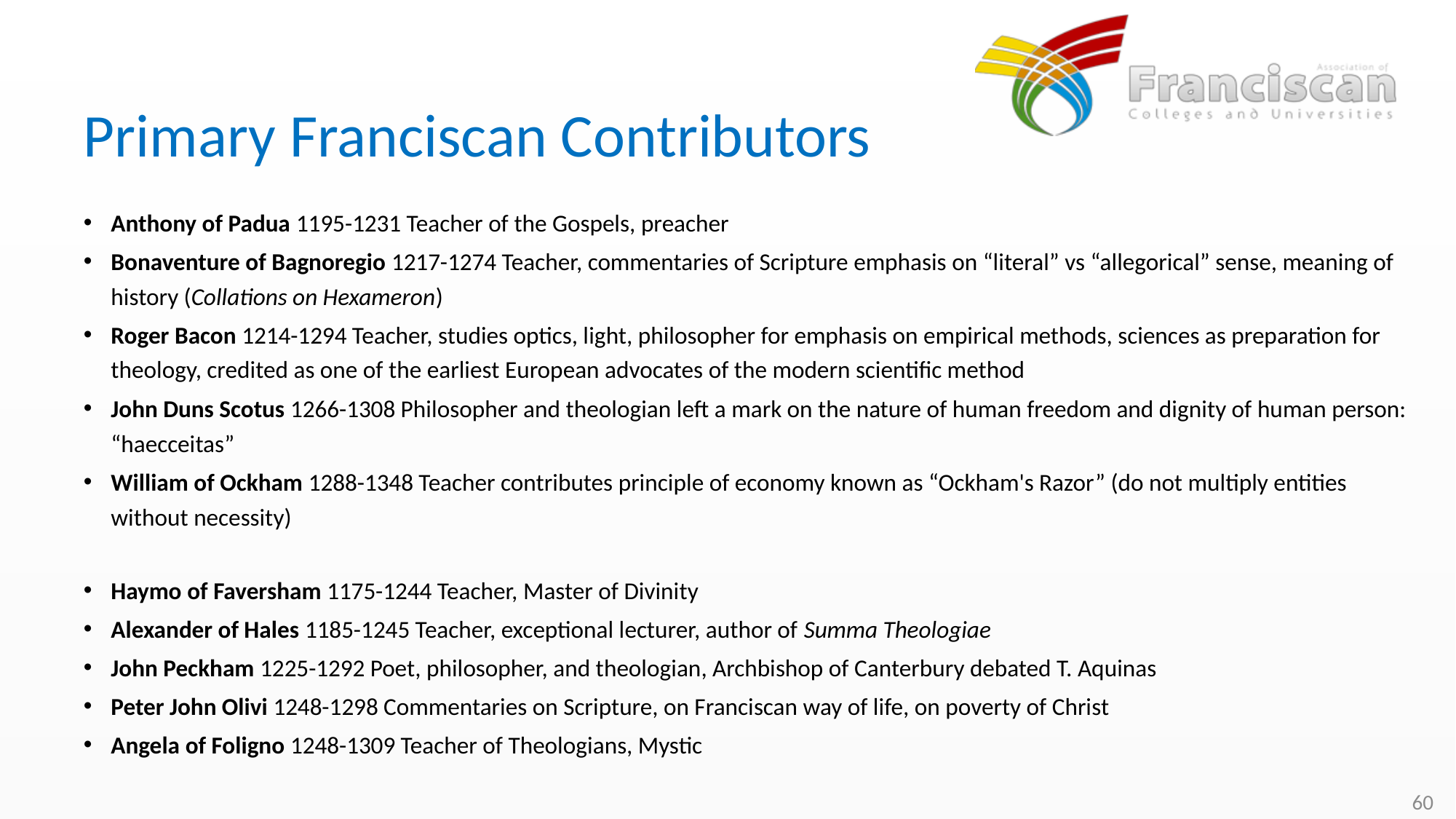

# Primary Franciscan Contributors
Anthony of Padua 1195-1231 Teacher of the Gospels, preacher
Bonaventure of Bagnoregio 1217-1274 Teacher, commentaries of Scripture emphasis on “literal” vs “allegorical” sense, meaning of history (Collations on Hexameron)
Roger Bacon 1214-1294 Teacher, studies optics, light, philosopher for emphasis on empirical methods, sciences as preparation for theology, credited as one of the earliest European advocates of the modern scientific method
John Duns Scotus 1266-1308 Philosopher and theologian left a mark on the nature of human freedom and dignity of human person: “haecceitas”
William of Ockham 1288-1348 Teacher contributes principle of economy known as “Ockham's Razor” (do not multiply entities without necessity)

Haymo of Faversham 1175-1244 Teacher, Master of Divinity
Alexander of Hales 1185-1245 Teacher, exceptional lecturer, author of Summa Theologiae
John Peckham 1225-1292 Poet, philosopher, and theologian, Archbishop of Canterbury debated T. Aquinas
Peter John Olivi 1248-1298 Commentaries on Scripture, on Franciscan way of life, on poverty of Christ
Angela of Foligno 1248-1309 Teacher of Theologians, Mystic

60